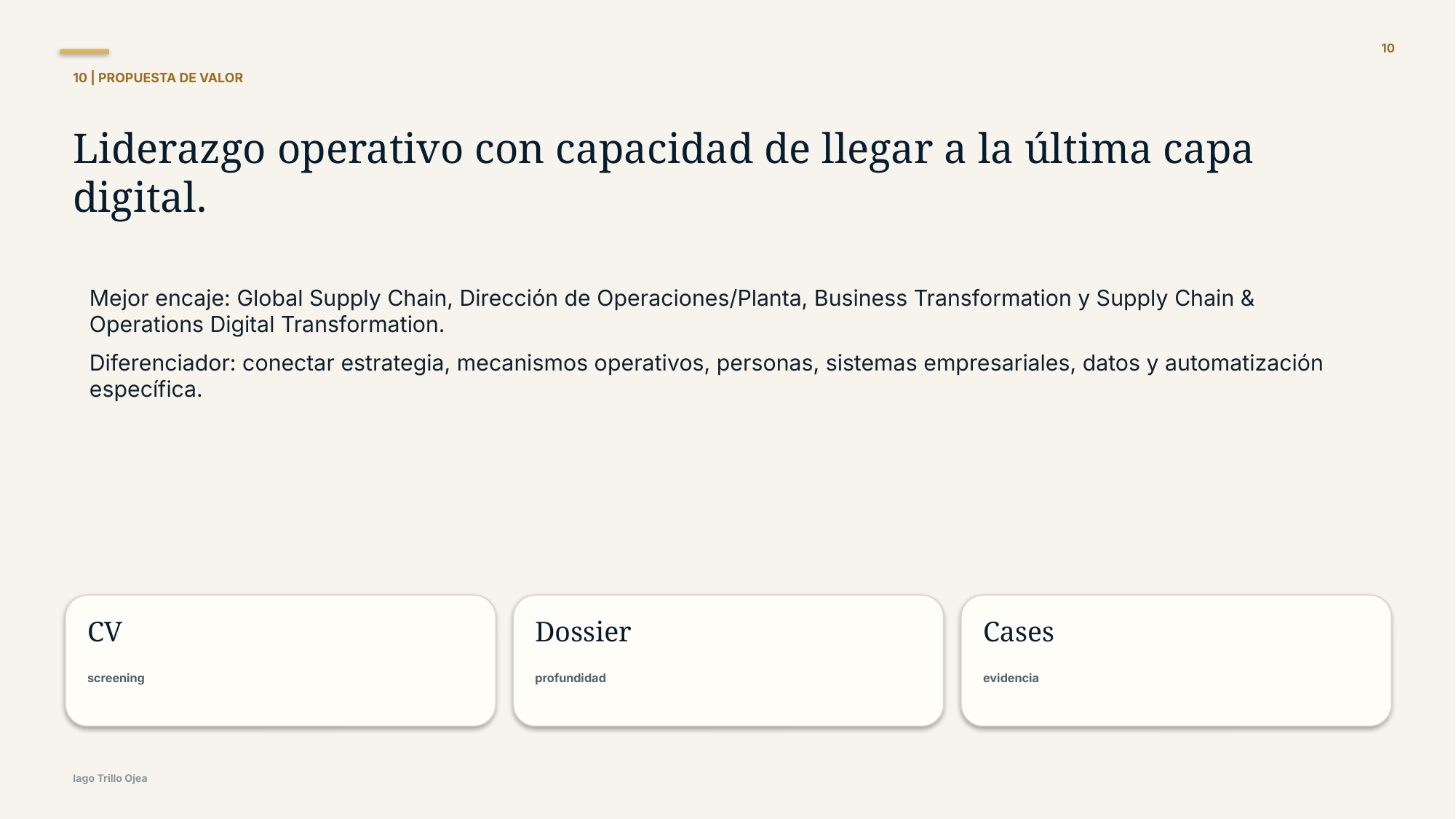

10

10 | PROPUESTA DE VALOR
Liderazgo operativo con capacidad de llegar a la última capa digital.
Mejor encaje: Global Supply Chain, Dirección de Operaciones/Planta, Business Transformation y Supply Chain & Operations Digital Transformation.
Diferenciador: conectar estrategia, mecanismos operativos, personas, sistemas empresariales, datos y automatización específica.

CV
Dossier
Cases
screening
profundidad
evidencia
Iago Trillo Ojea